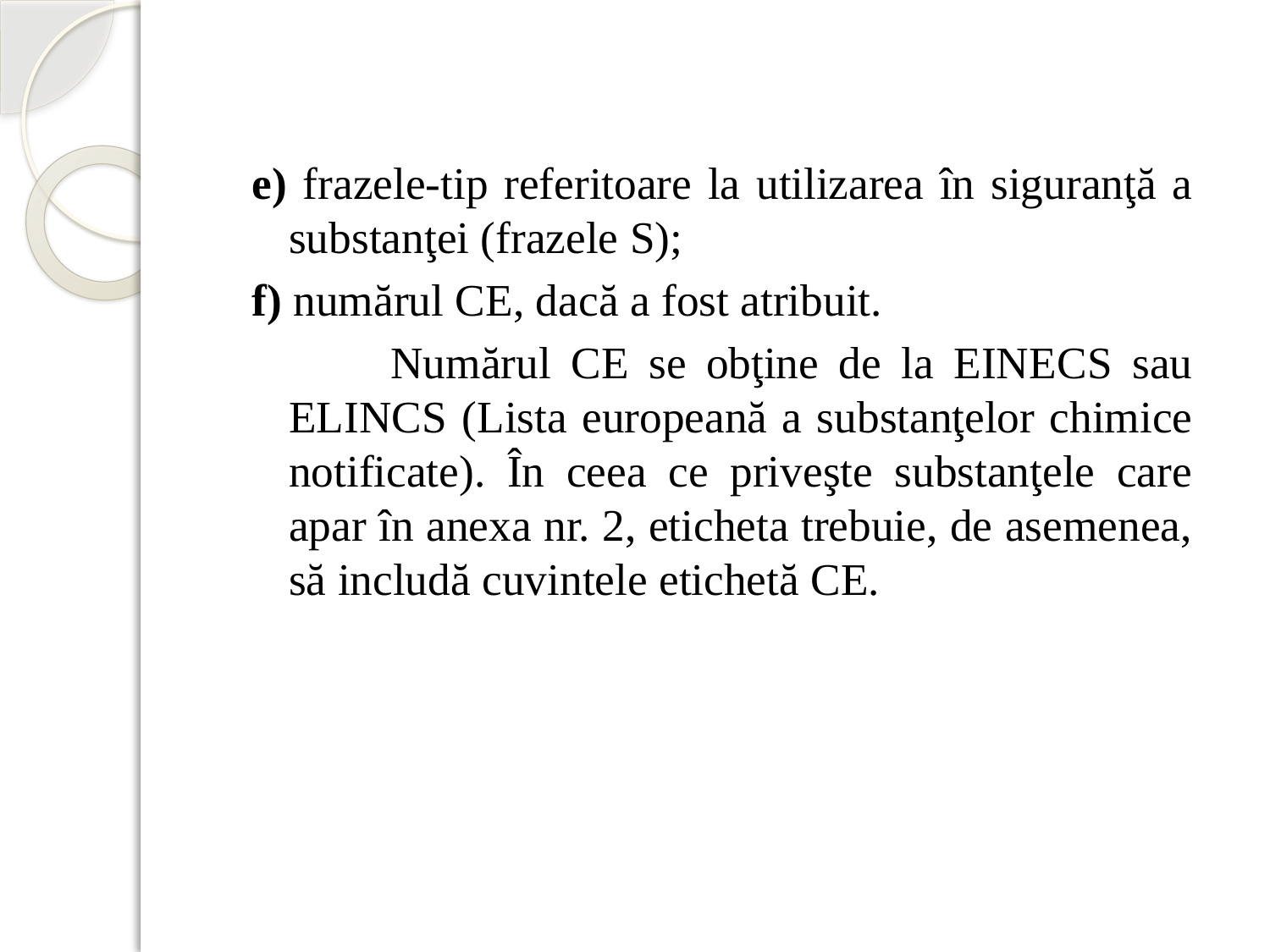

e) frazele-tip referitoare la utilizarea în siguranţă a substanţei (frazele S);
f) numărul CE, dacă a fost atribuit.
		Numărul CE se obţine de la EINECS sau ELINCS (Lista europeană a substanţelor chimice notificate). În ceea ce priveşte substanţele care apar în anexa nr. 2, eticheta trebuie, de asemenea, să includă cuvintele etichetă CE.